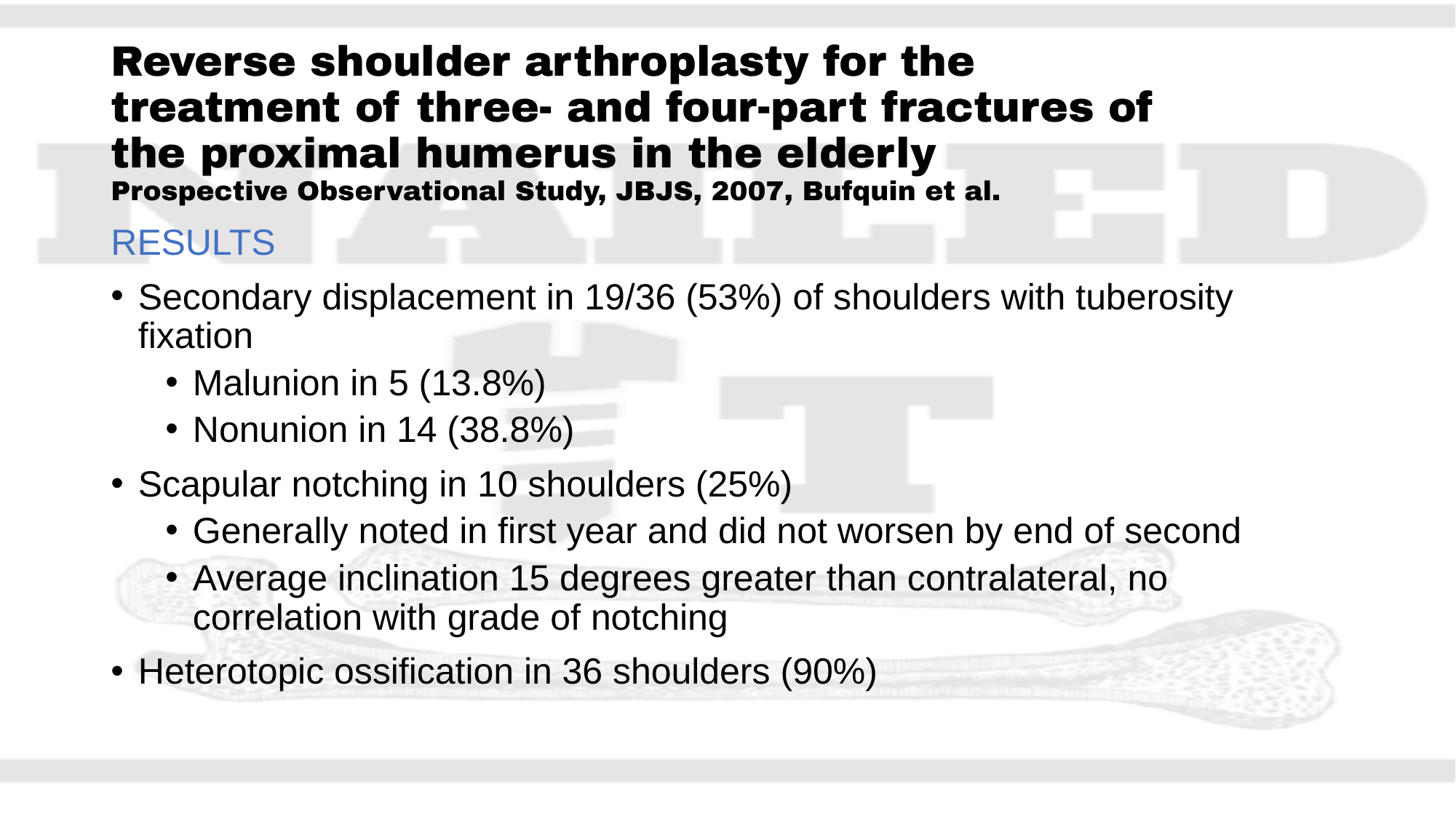

# Reverse shoulder arthroplasty for the treatment of three- and four-part fractures of the proximal humerus in the elderly Prospective Observational Study, JBJS, 2007, Bufquin et al.
RESULTS
Secondary displacement in 19/36 (53%) of shoulders with tuberosity fixation
Malunion in 5 (13.8%)
Nonunion in 14 (38.8%)
Scapular notching in 10 shoulders (25%)
Generally noted in first year and did not worsen by end of second
Average inclination 15 degrees greater than contralateral, no correlation with grade of notching
Heterotopic ossification in 36 shoulders (90%)